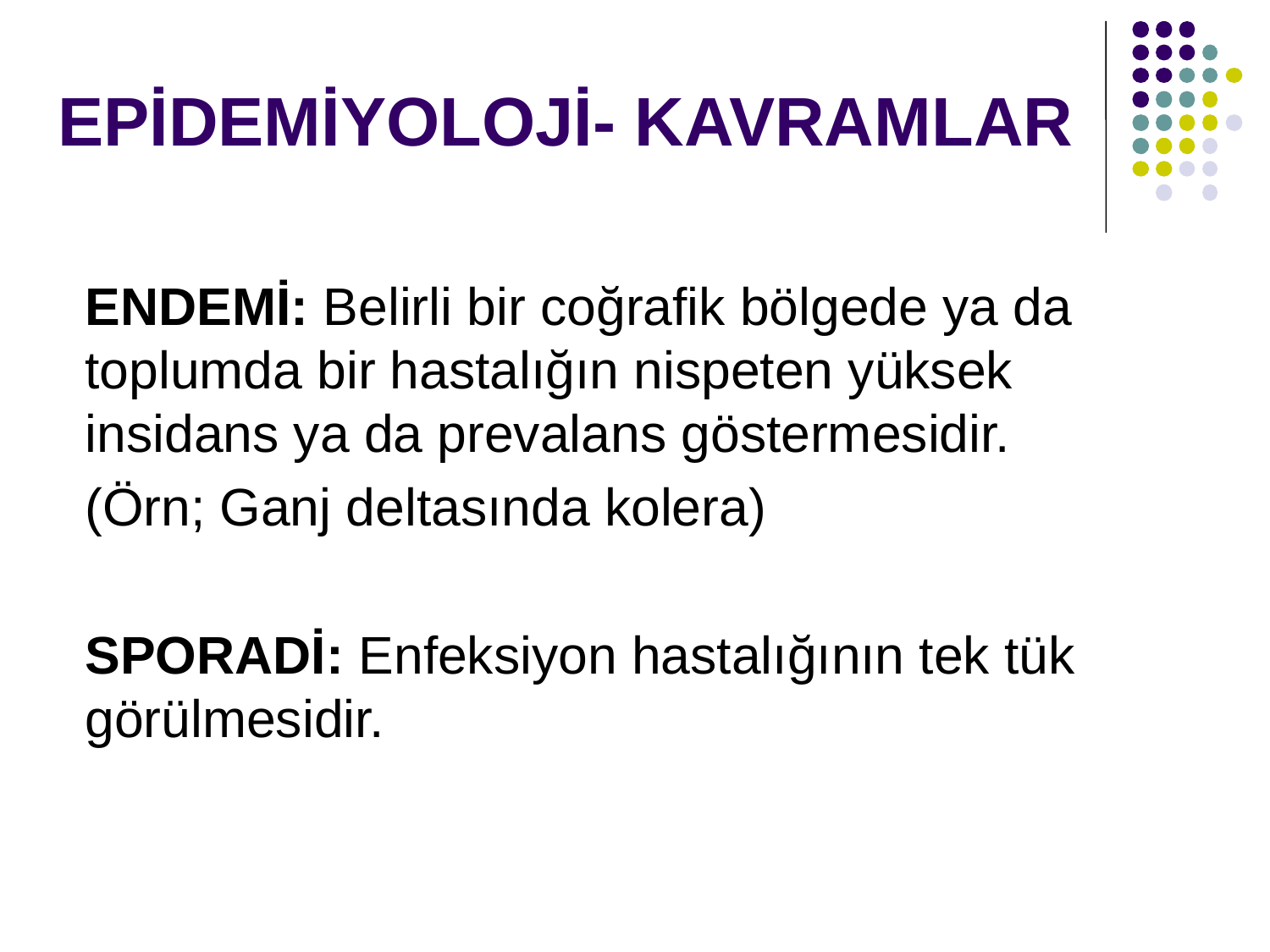

EPİDEMİYOLOJİ- KAVRAMLAR
	ENDEMİ: Belirli bir coğrafik bölgede ya da toplumda bir hastalığın nispeten yüksek insidans ya da prevalans göstermesidir.
	(Örn; Ganj deltasında kolera)

	SPORADİ: Enfeksiyon hastalığının tek tük görülmesidir.